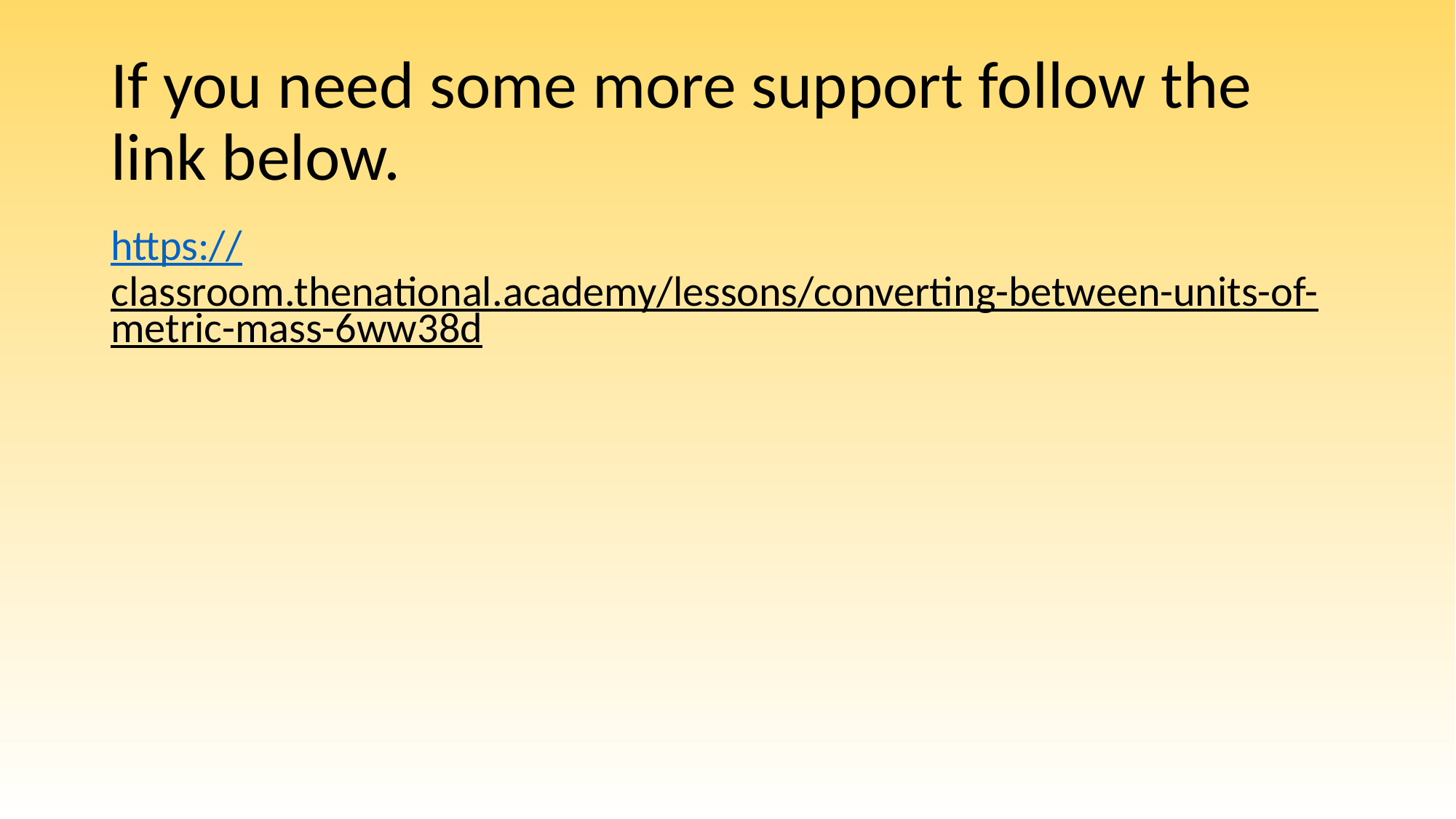

# If you need some more support follow the link below.
https://classroom.thenational.academy/lessons/converting-between-units-of-metric-mass-6ww38d